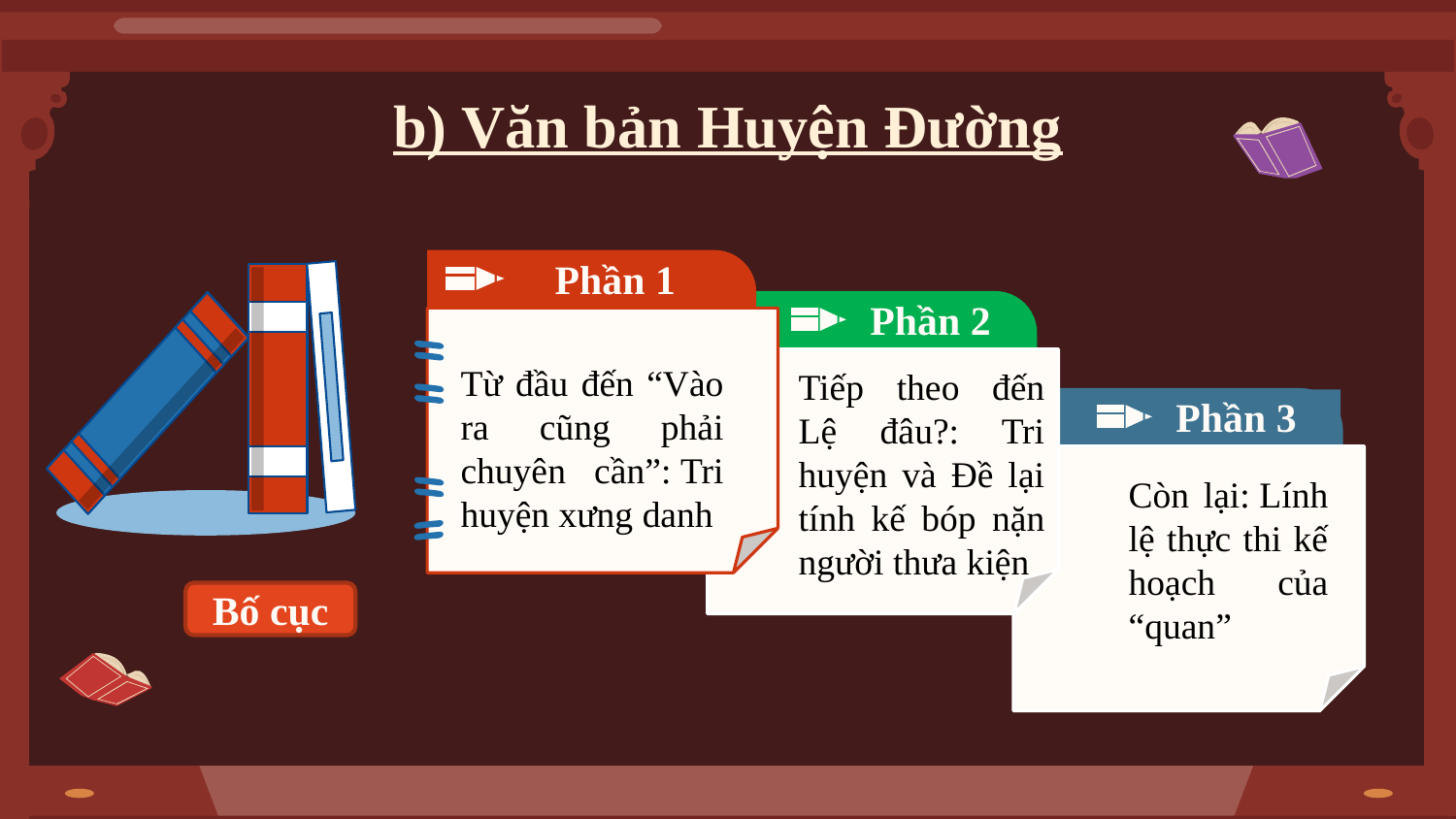

# b) Văn bản Huyện Đường

Phần 1

Phần 2

Từ đầu đến “Vào ra cũng phải chuyên cần”: Tri huyện xưng danh

Tiếp theo đến Lệ đâu?: Tri huyện và Đề lại tính kế bóp nặn người thưa kiện

Phần 3

Còn lại: Lính lệ thực thi kế hoạch của “quan”

Bố cục